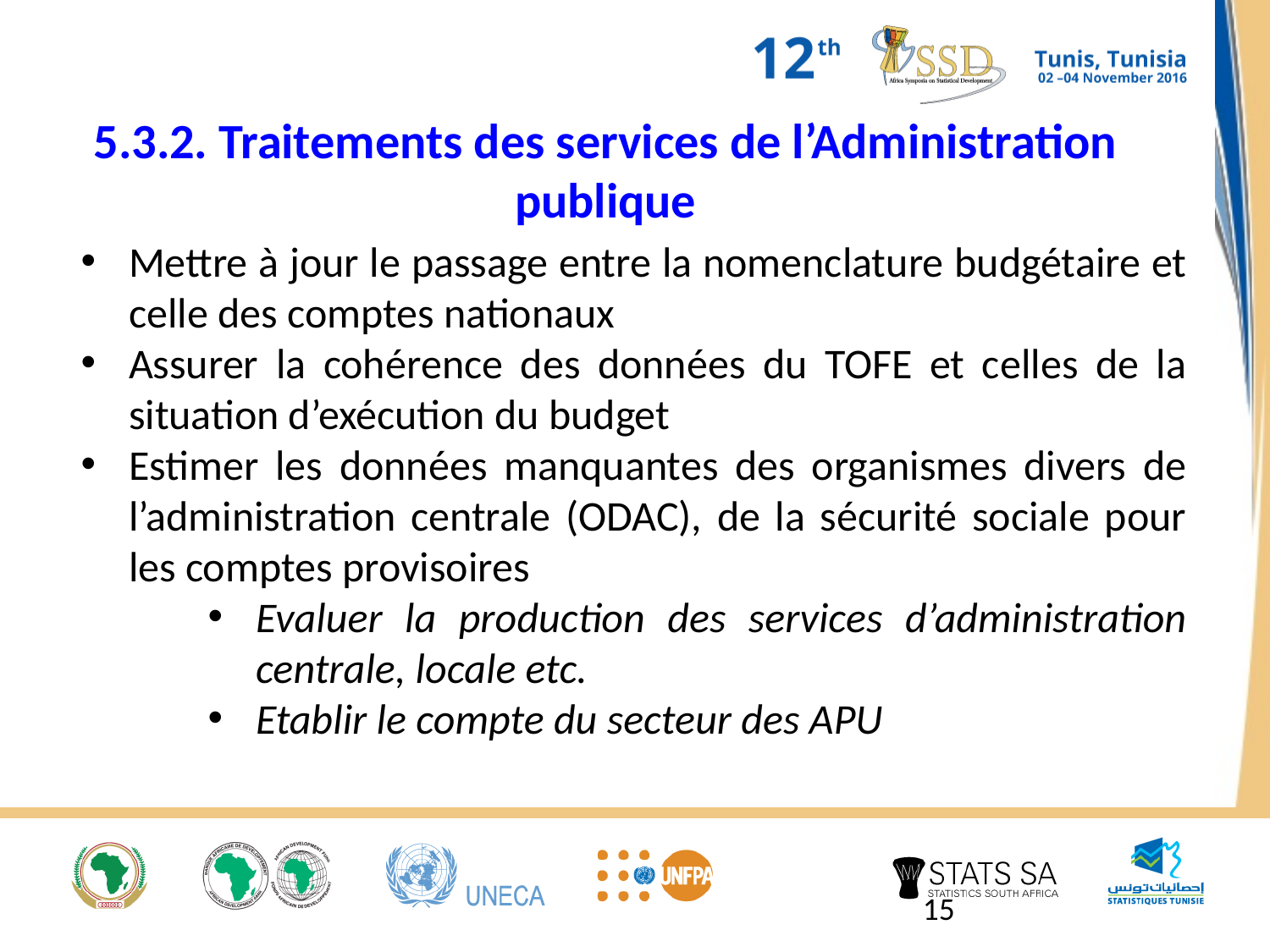

# 5.3.2. Traitements des services de l’Administration publique
Mettre à jour le passage entre la nomenclature budgétaire et celle des comptes nationaux
Assurer la cohérence des données du TOFE et celles de la situation d’exécution du budget
Estimer les données manquantes des organismes divers de l’administration centrale (ODAC), de la sécurité sociale pour les comptes provisoires
Evaluer la production des services d’administration centrale, locale etc.
Etablir le compte du secteur des APU
15